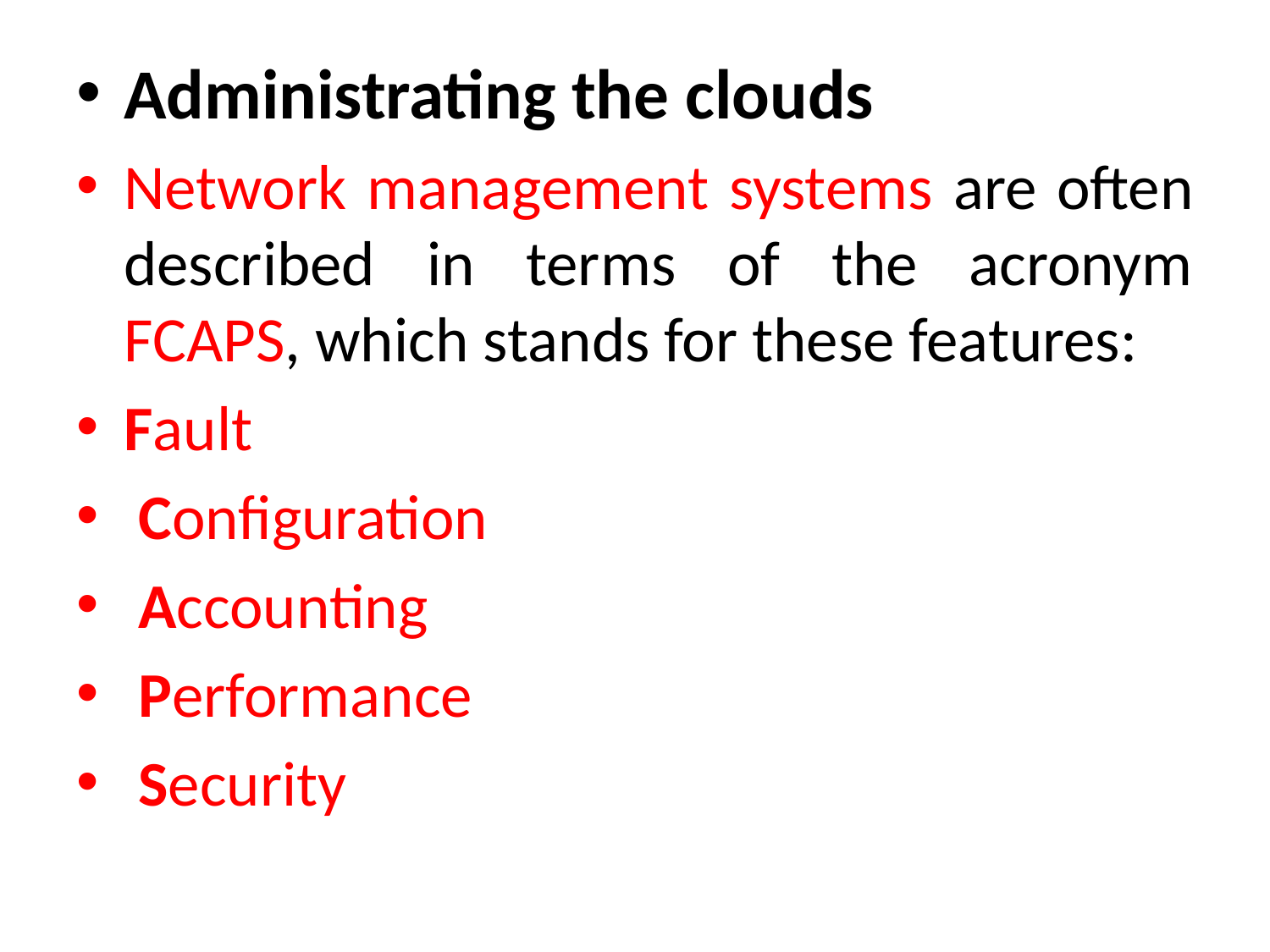

Administrating the clouds
Network management systems are often described in terms of the acronym FCAPS, which stands for these features:
Fault
 Configuration
 Accounting
 Performance
 Security